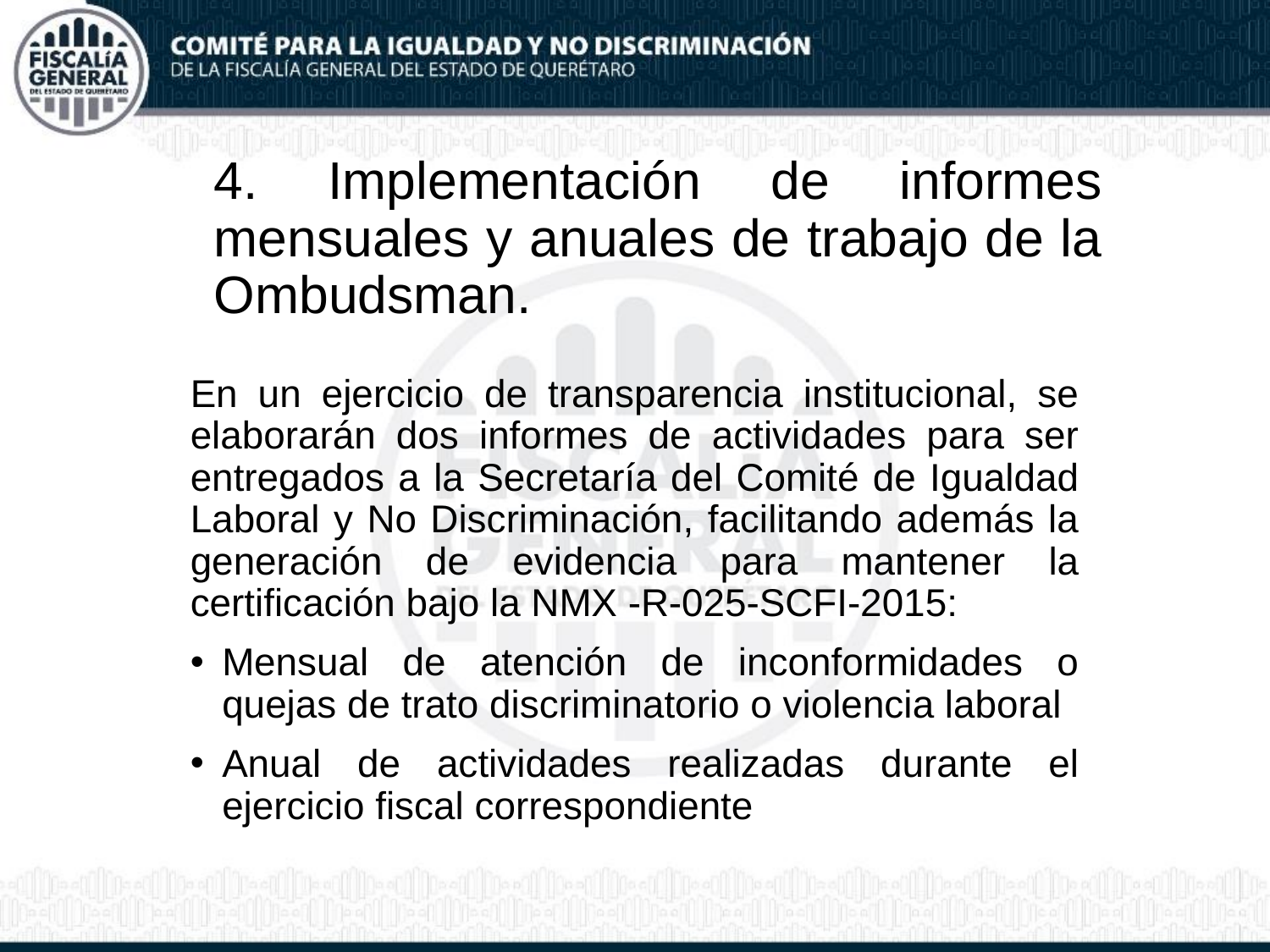

4. Implementación de informes mensuales y anuales de trabajo de la Ombudsman.

En un ejercicio de transparencia institucional, se elaborarán dos informes de actividades para ser entregados a la Secretaría del Comité de Igualdad Laboral y No Discriminación, facilitando además la generación de evidencia para mantener la certificación bajo la NMX -R-025-SCFI-2015:
Mensual de atención de inconformidades o quejas de trato discriminatorio o violencia laboral
Anual de actividades realizadas durante el ejercicio fiscal correspondiente